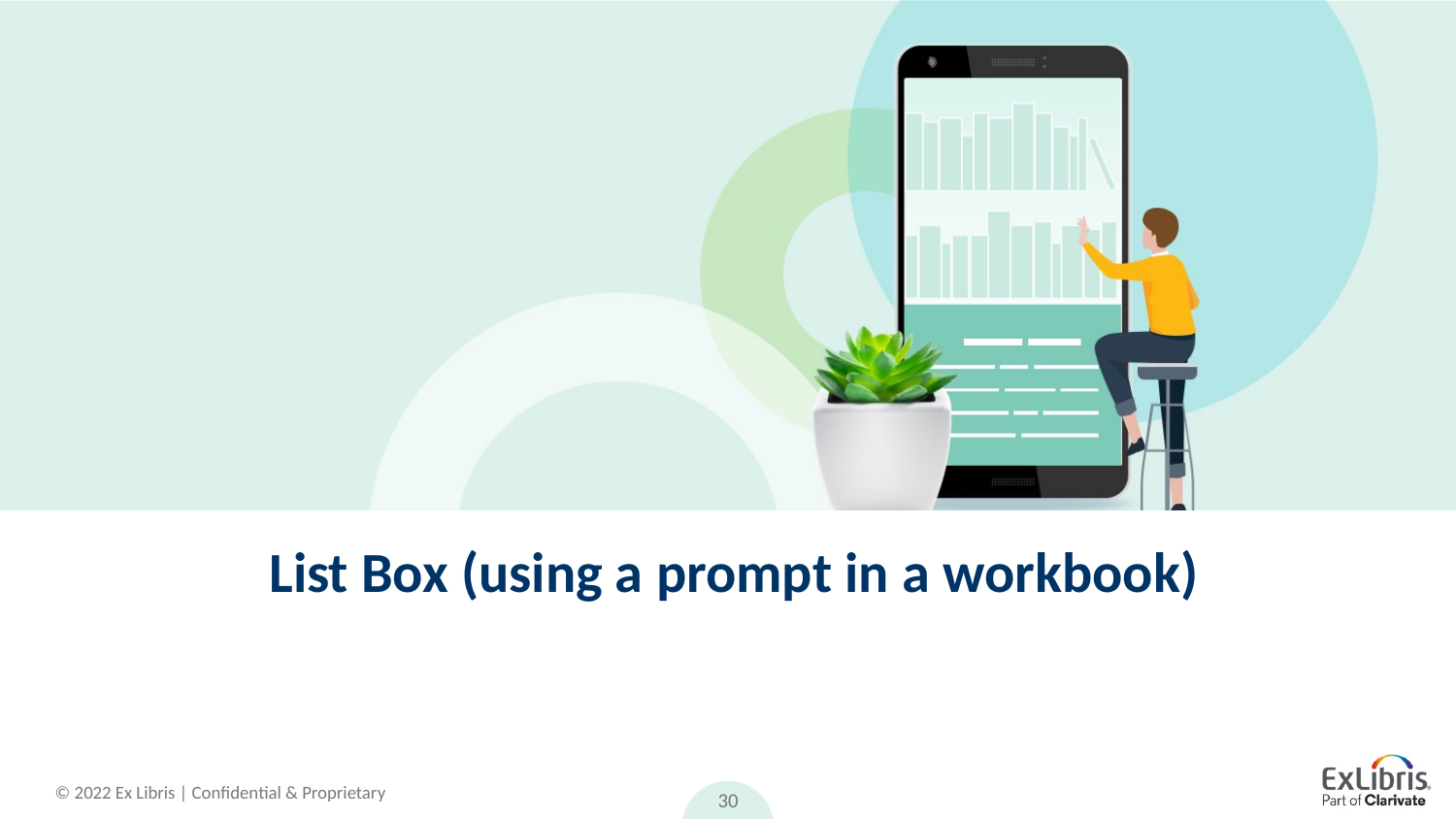

# List Box (using a prompt in a workbook)
30